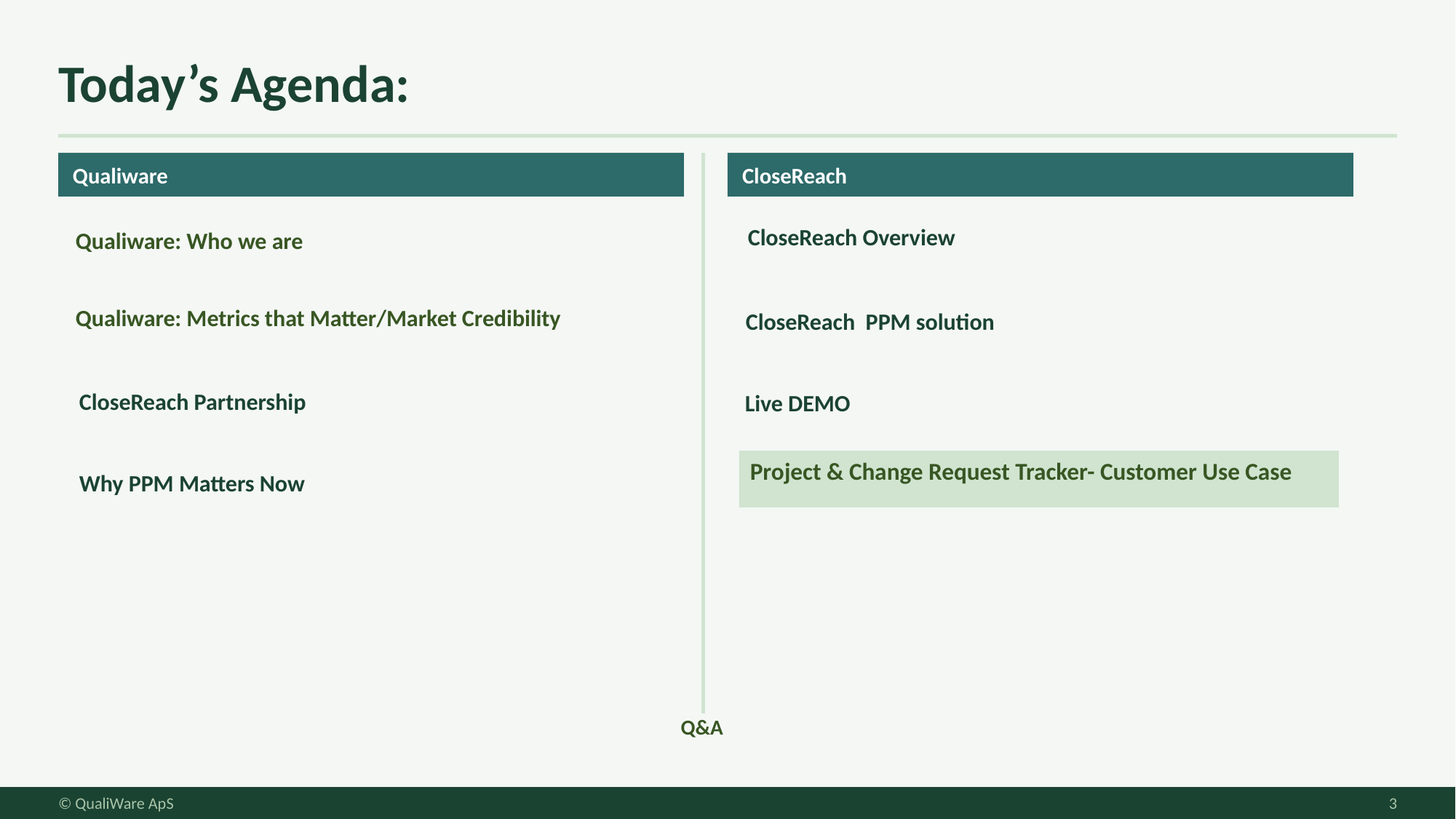

Today’s Agenda:

Qualiware

CloseReach
Qualiware: Who we are

CloseReach Overview

Qualiware: Metrics that Matter/Market Credibility
CloseReach  PPM solution

CloseReach Partnership
Live DEMO

Project & Change Request Tracker- Customer Use Case
Why PPM Matters Now

                                                     Q&A

© QualiWare ApS
3